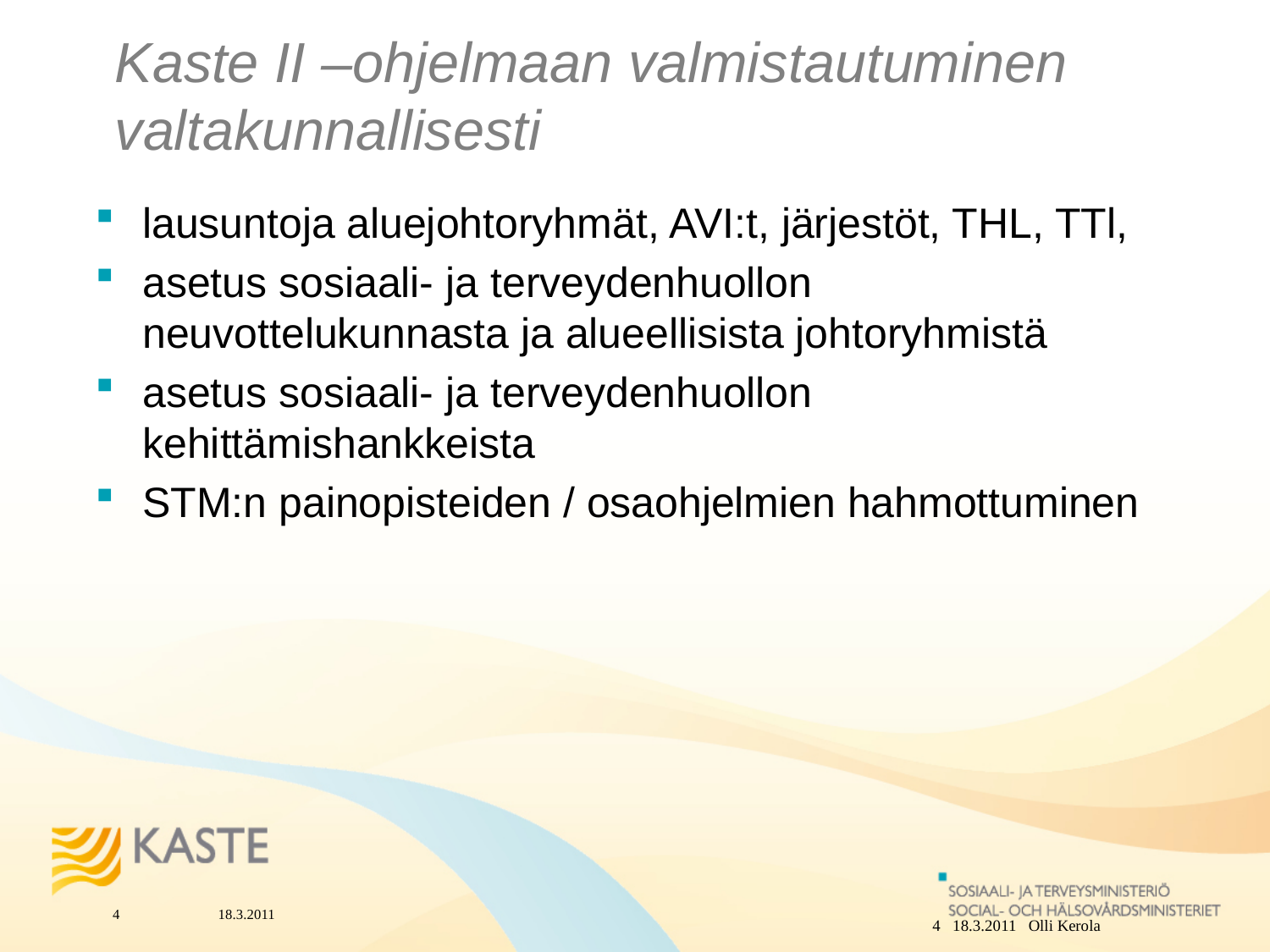

Kaste II –ohjelmaan valmistautuminen valtakunnallisesti
lausuntoja aluejohtoryhmät, AVI:t, järjestöt, THL, TTl,
asetus sosiaali- ja terveydenhuollon neuvottelukunnasta ja alueellisista johtoryhmistä
asetus sosiaali- ja terveydenhuollon kehittämishankkeista
STM:n painopisteiden / osaohjelmien hahmottuminen

4
18.3.2011
4   18.3.2011   Olli Kerola